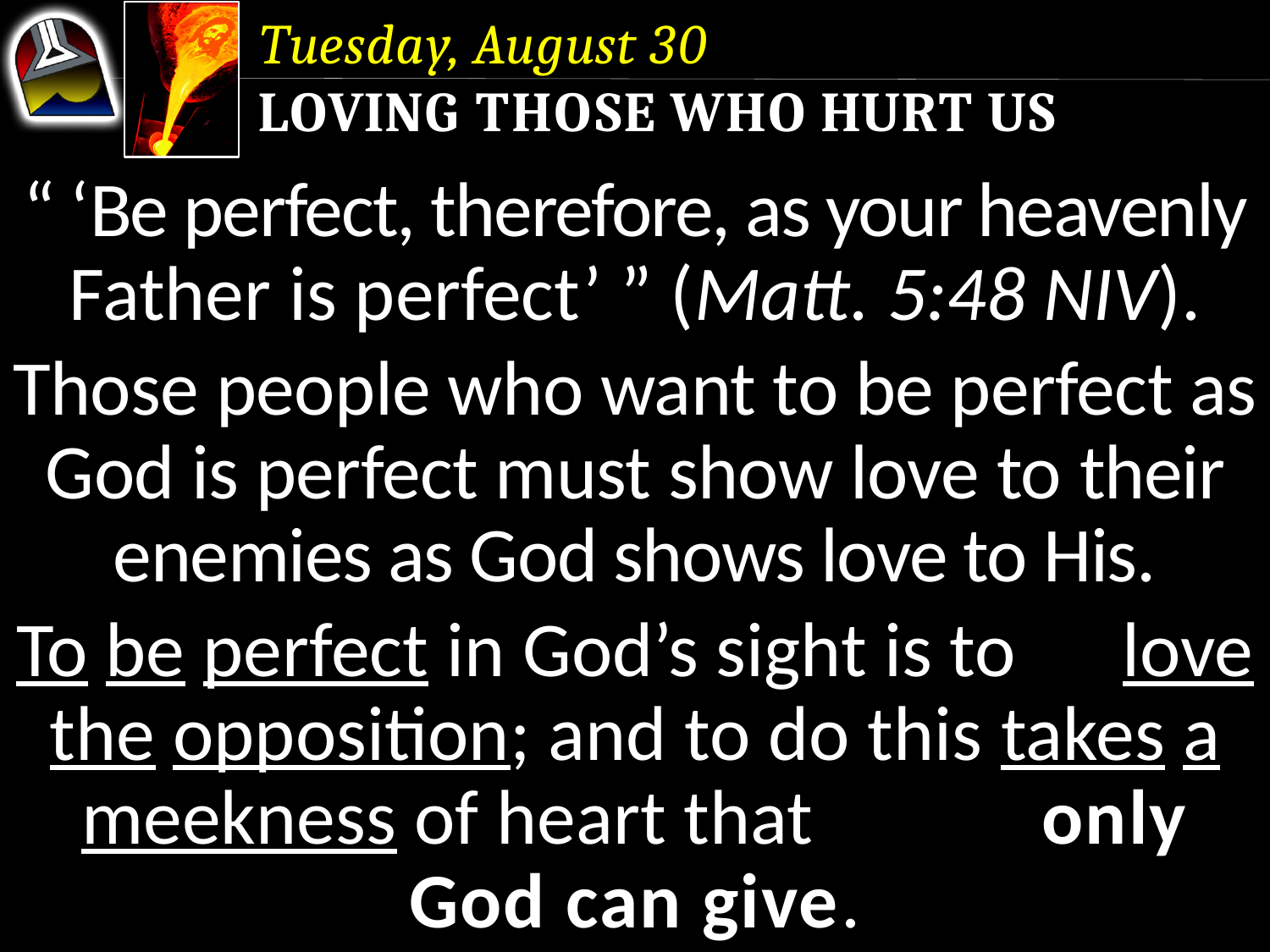

Tuesday, August 30
Loving Those Who Hurt Us
“ ‘Be perfect, therefore, as your heavenly Father is perfect’ ” (Matt. 5:48 NIV).
Those people who want to be perfect as God is perfect must show love to their enemies as God shows love to His.
To be perfect in God’s sight is to      love the opposition; and to do this takes a meekness of heart that             only God can give.